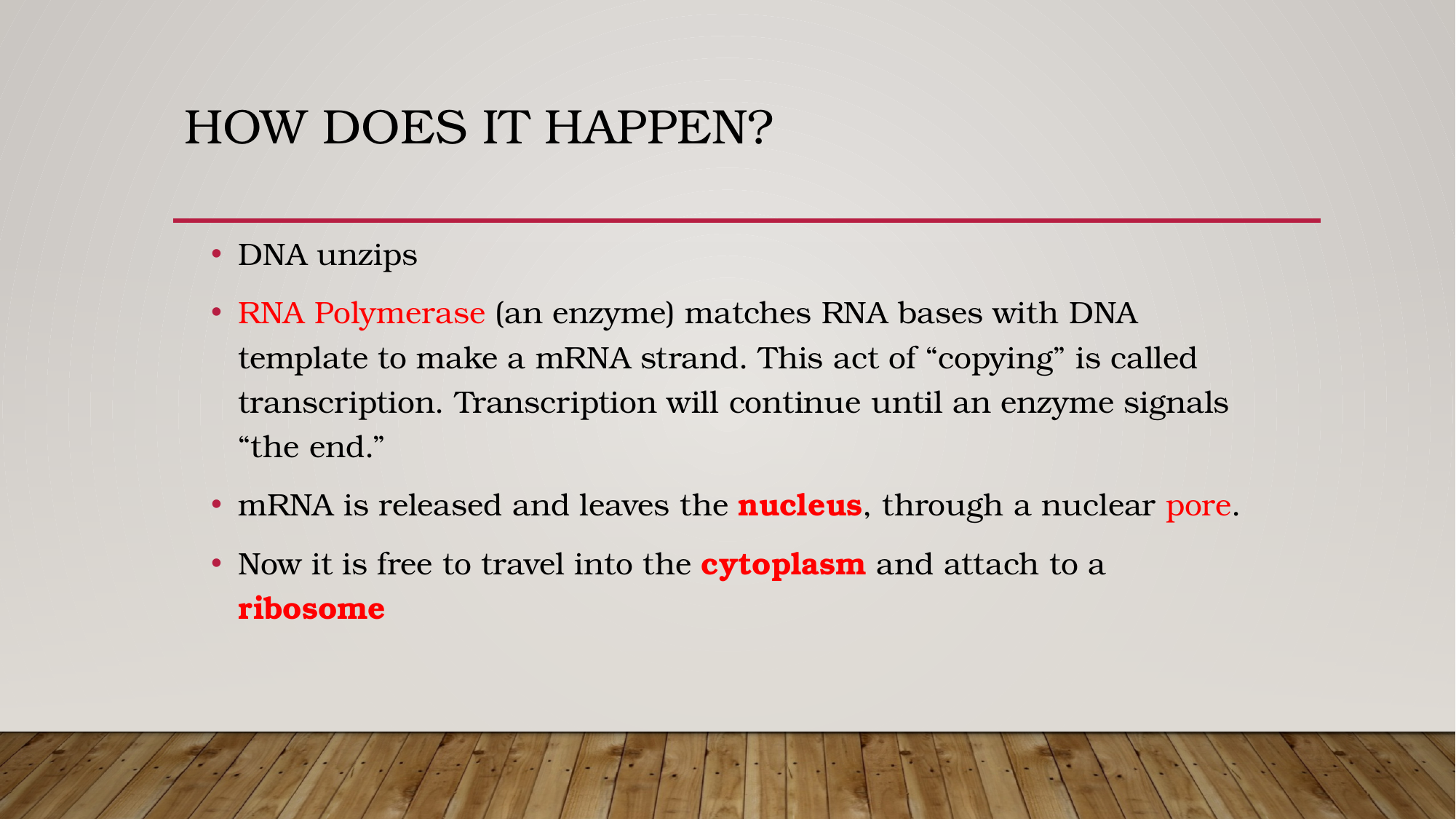

# How does it happen?
DNA unzips
RNA Polymerase (an enzyme) matches RNA bases with DNA template to make a mRNA strand. This act of “copying” is called transcription. Transcription will continue until an enzyme signals “the end.”
mRNA is released and leaves the nucleus, through a nuclear pore.
Now it is free to travel into the cytoplasm and attach to a ribosome